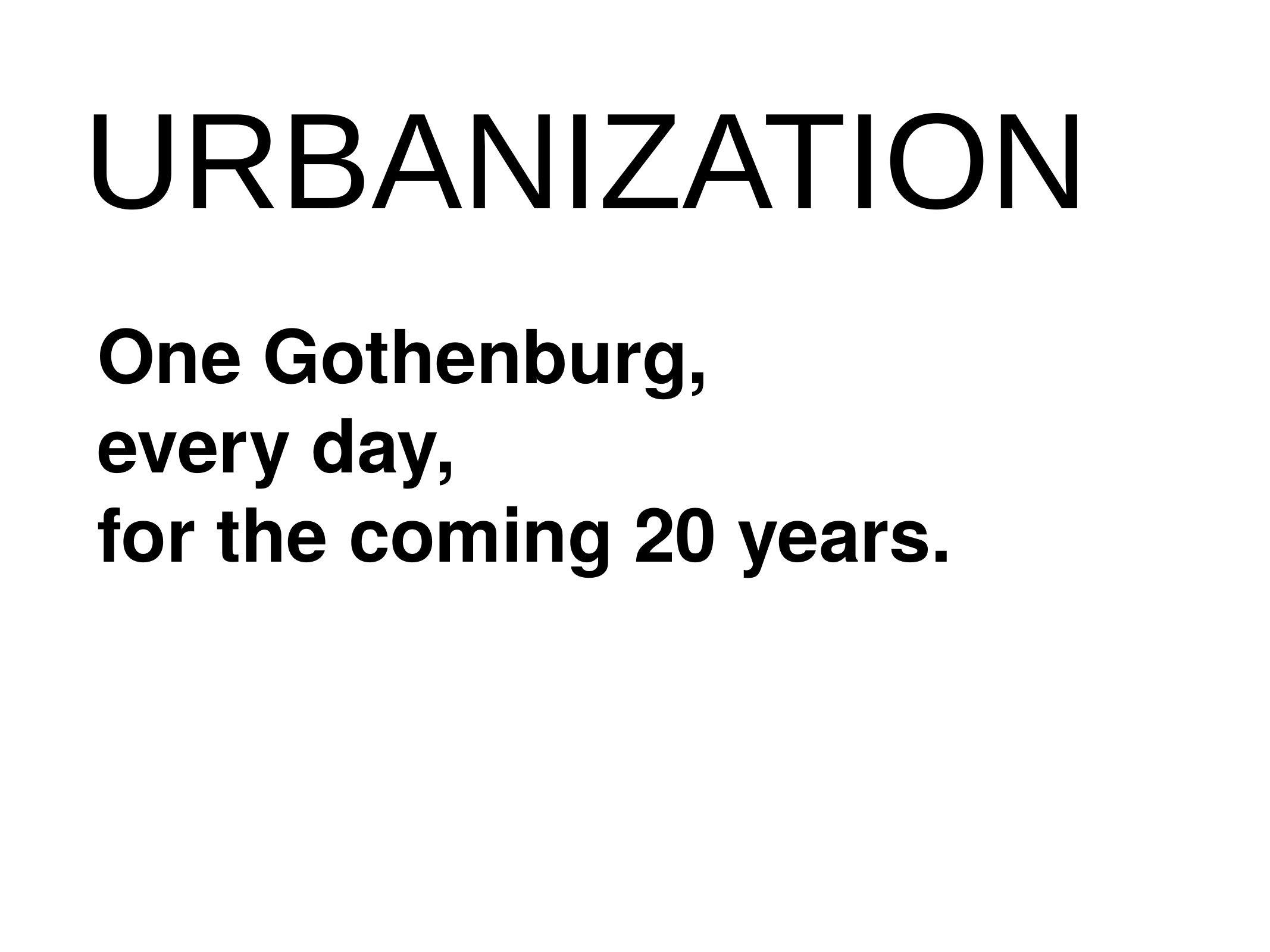

URBANIZATION
One Gothenburg,
every day,
for the coming 20 years.